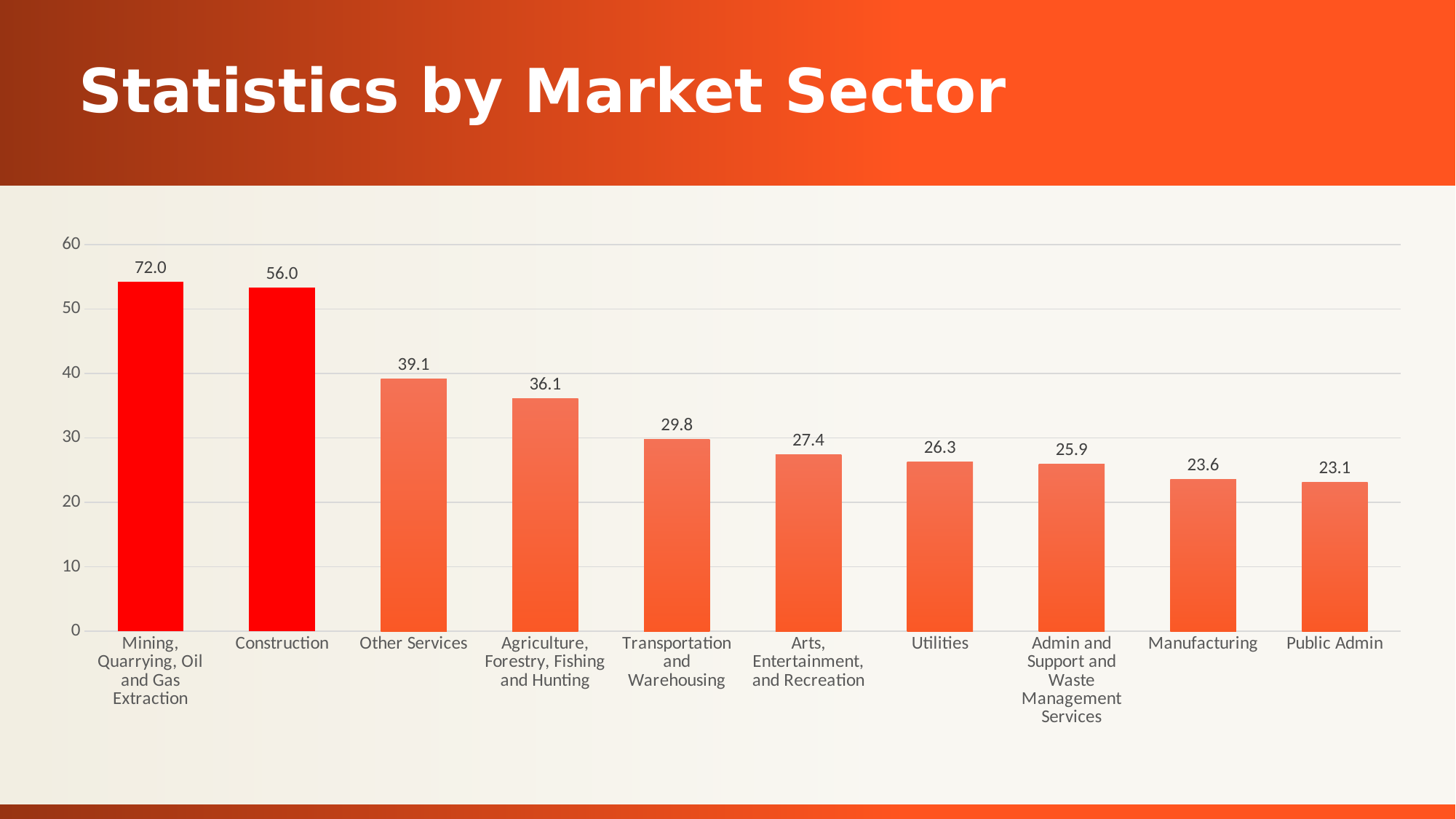

# Statistics by Market Sector

### Chart

| Category |  |
|---|---|
| Mining, Quarrying, Oil and Gas Extraction | 54.2 |
| Construction | 53.3 |
| Other Services | 39.1 |
| Agriculture, Forestry, Fishing and Hunting | 36.1 |
| Transportation and Warehousing | 29.8 |
| Arts, Entertainment, and Recreation | 27.4 |
| Utilities | 26.3 |
| Admin and Support and Waste Management Services | 25.9 |
| Manufacturing | 23.6 |
| Public Admin | 23.1 |